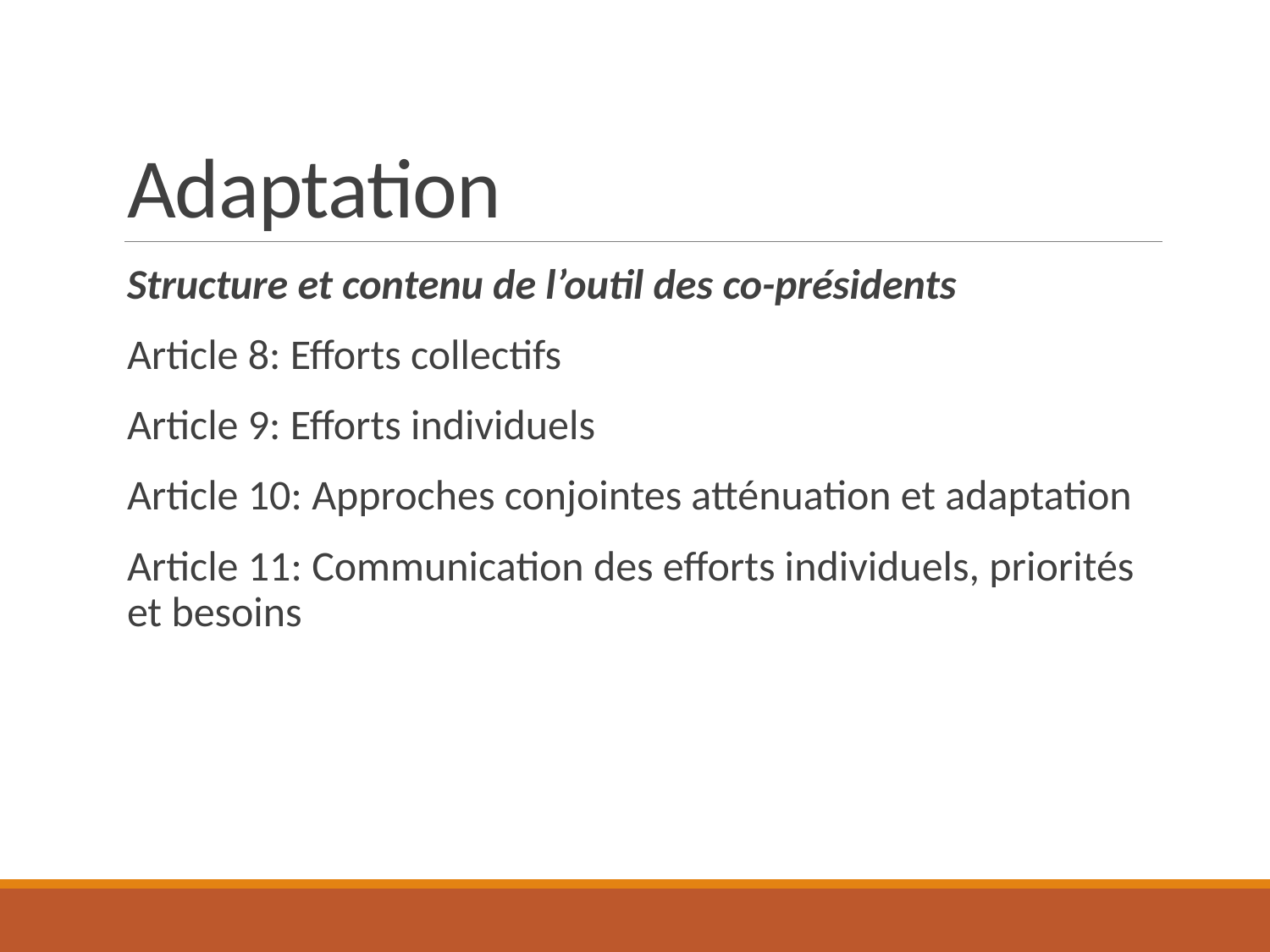

# Adaptation
Structure et contenu de l’outil des co-présidents
Article 8: Efforts collectifs
Article 9: Efforts individuels
Article 10: Approches conjointes atténuation et adaptation
Article 11: Communication des efforts individuels, priorités et besoins